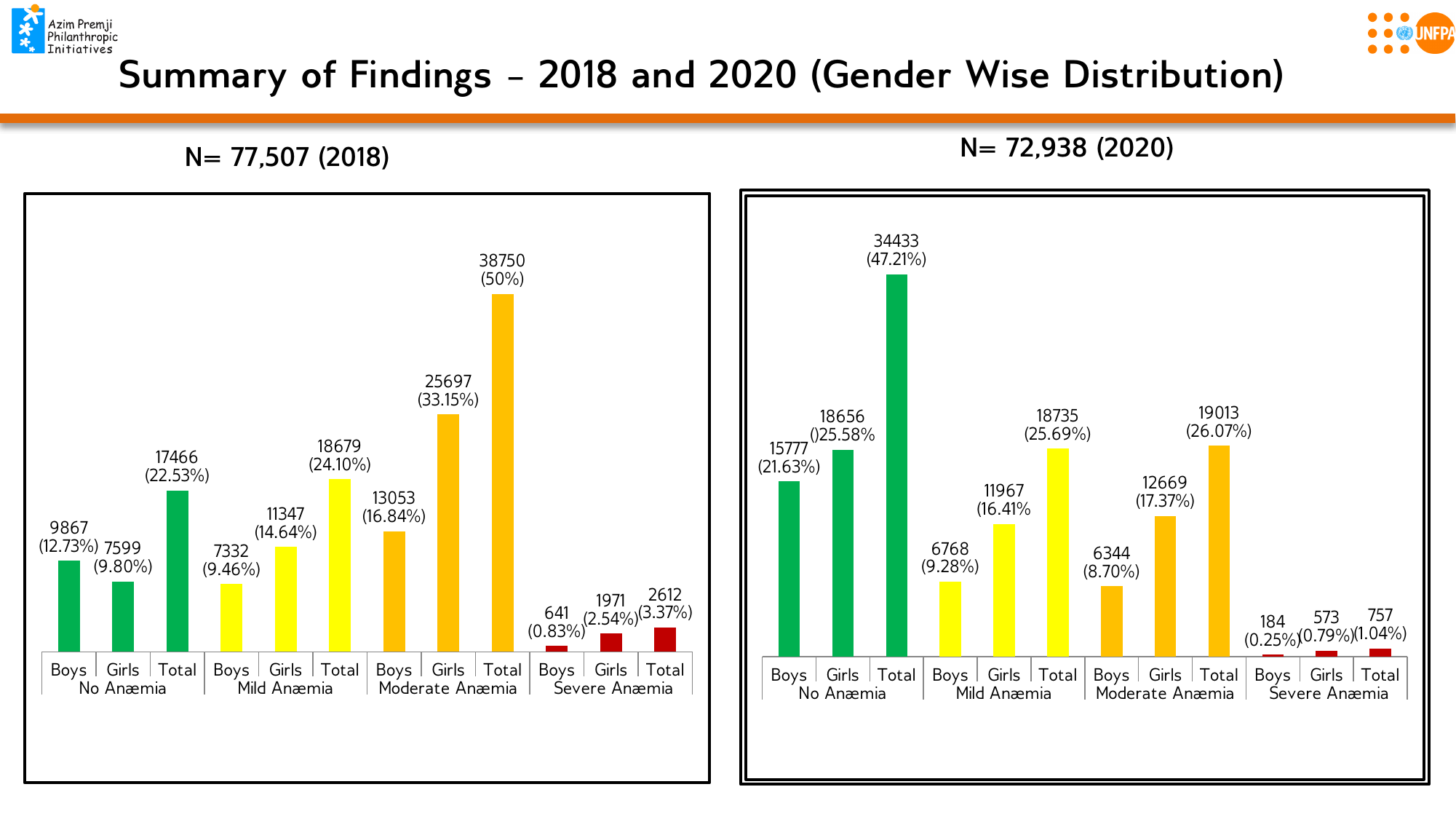

Summary of Findings – 2018 and 2020 (Gender Wise Distribution)
                  N= 72,938 (2020)
                N= 77,507 (2018)

### Chart

| Category |  |
|---|---|
| Boys | 15777.0 |
| Girls | 18656.0 |
| Total | 34433.0 |
| Boys | 6768.0 |
| Girls | 11967.0 |
| Total | 18735.0 |
| Boys | 6344.0 |
| Girls | 12669.0 |
| Total | 19013.0 |
| Boys | 184.0 |
| Girls | 573.0 |
| Total | 757.0 |

### Chart

| Category |  |
|---|---|
| Boys | 9867.0 |
| Girls | 7599.0 |
| Total | 17466.0 |
| Boys | 7332.0 |
| Girls | 11347.0 |
| Total | 18679.0 |
| Boys | 13053.0 |
| Girls | 25697.0 |
| Total | 38750.0 |
| Boys | 641.0 |
| Girls | 1971.0 |
| Total | 2612.0 |

### Chart

| Category |  |
|---|---|
| Boys | 15777.0 |
| Girls | 18656.0 |
| Total | 34433.0 |
| Boys | 6768.0 |
| Girls | 11967.0 |
| Total | 18735.0 |
| Boys | 6344.0 |
| Girls | 12669.0 |
| Total | 19013.0 |
| Boys | 184.0 |
| Girls | 573.0 |
| Total | 757.0 |